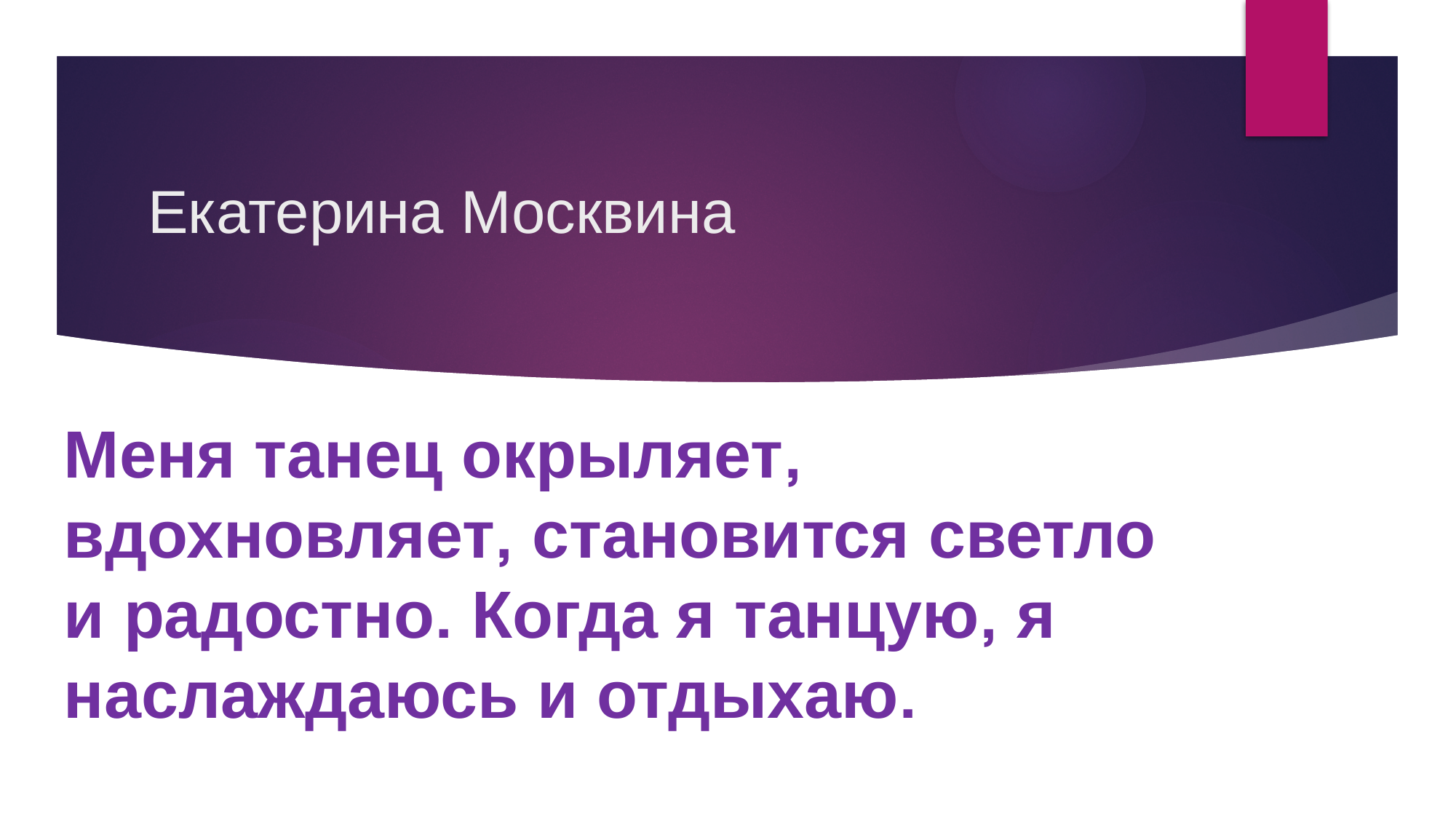

# Екатерина Москвина
Меня танец окрыляет, вдохновляет, становится светло и радостно. Когда я танцую, я наслаждаюсь и отдыхаю.